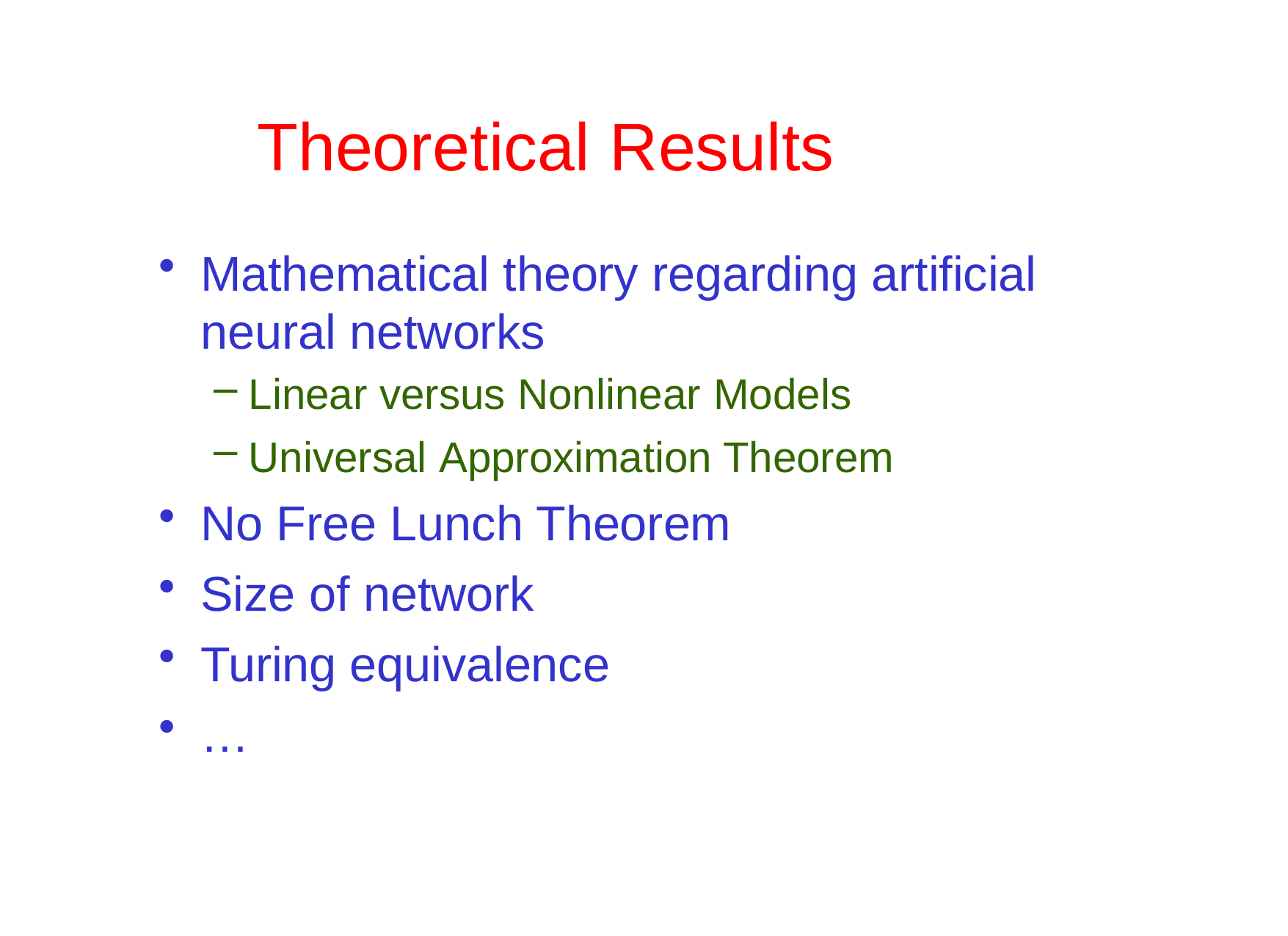

# Theoretical	Results
Mathematical theory regarding artificial neural networks
Linear versus Nonlinear Models
Universal Approximation Theorem
No Free Lunch Theorem
Size of network
Turing equivalence
…